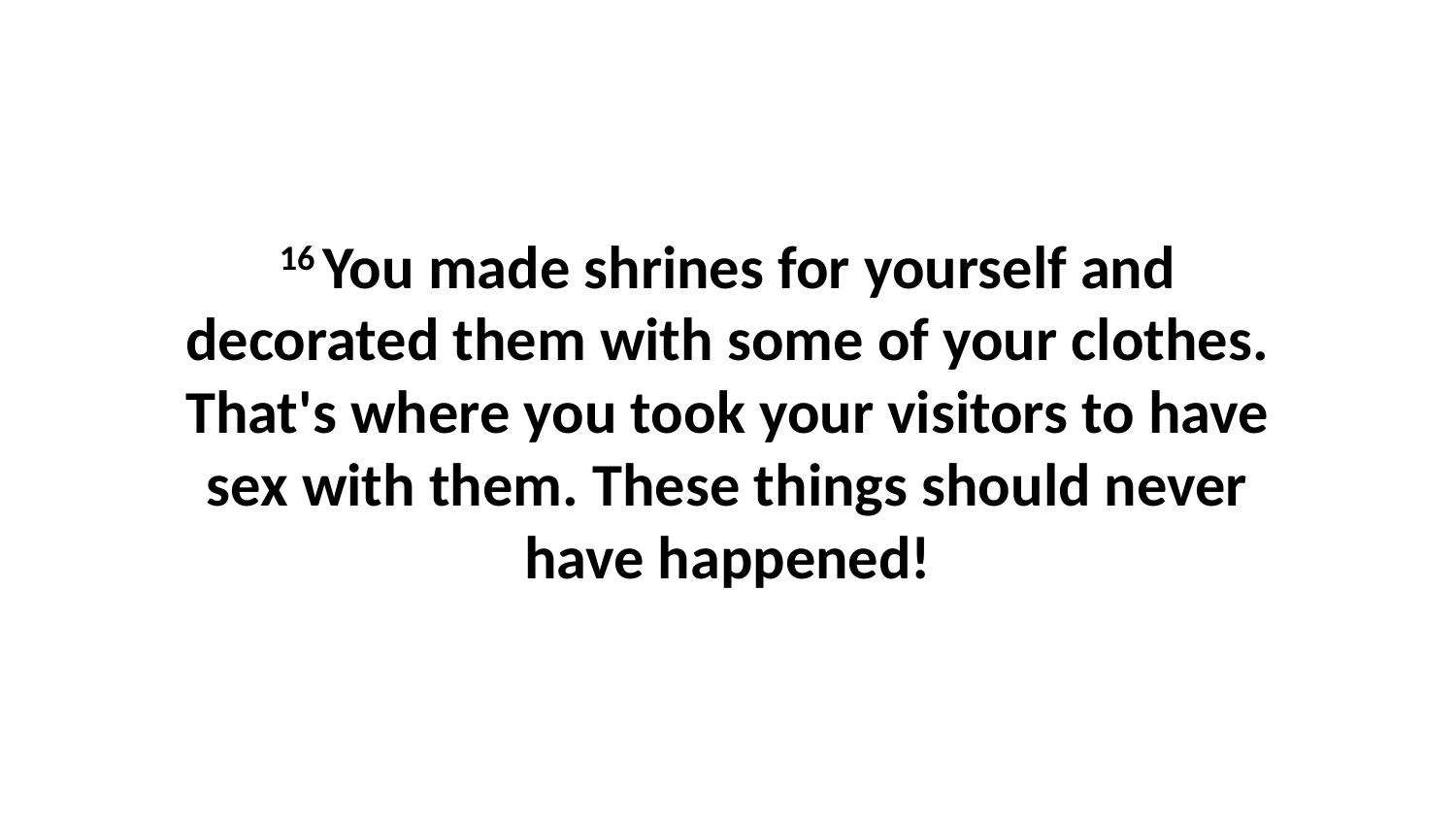

16 You made shrines for yourself and decorated them with some of your clothes. That's where you took your visitors to have sex with them. These things should never have happened!